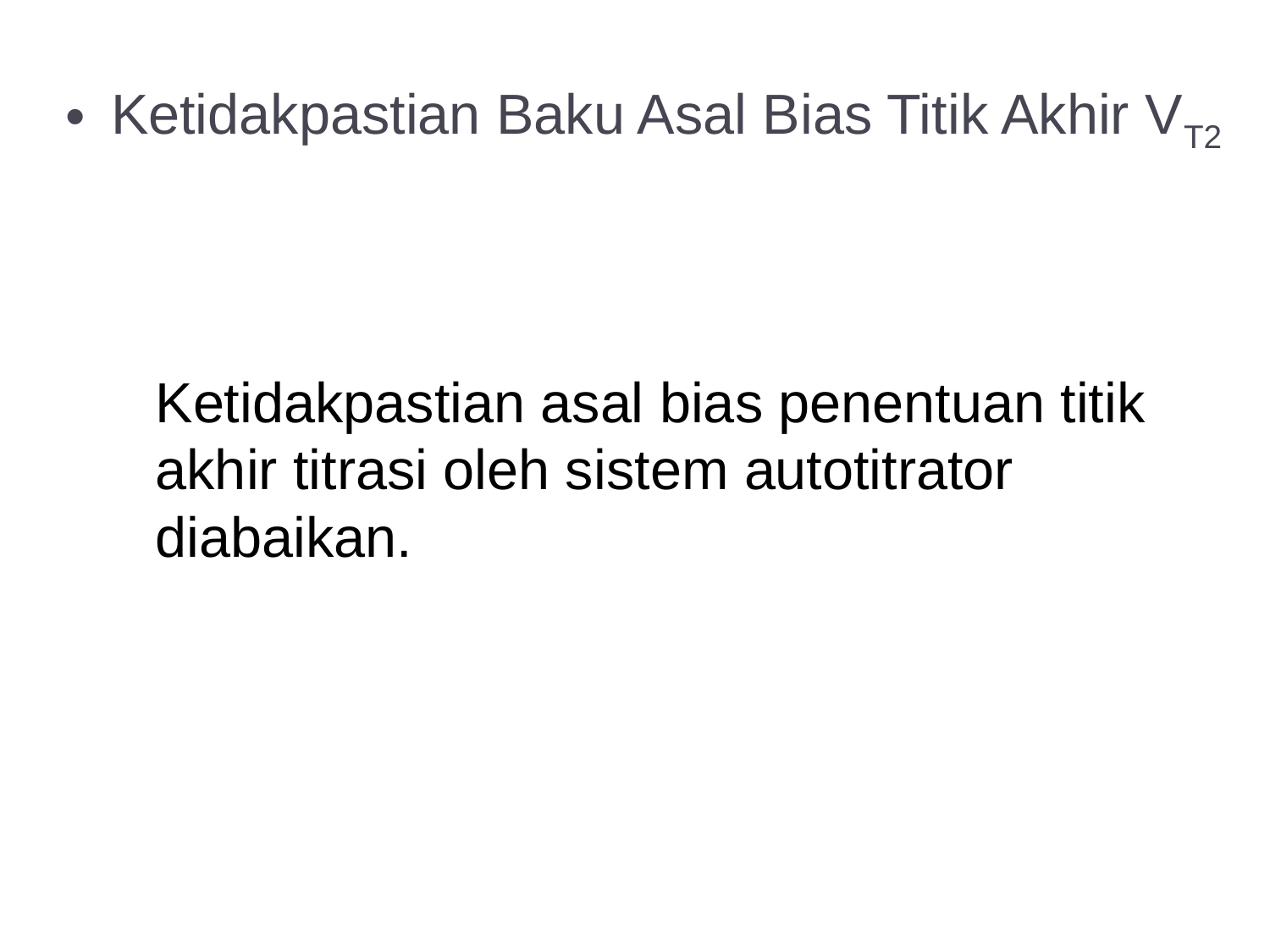

Ketidakpastian Baku Asal Bias Titik Akhir VT2
	Ketidakpastian asal bias penentuan titik akhir titrasi oleh sistem autotitrator diabaikan.
37